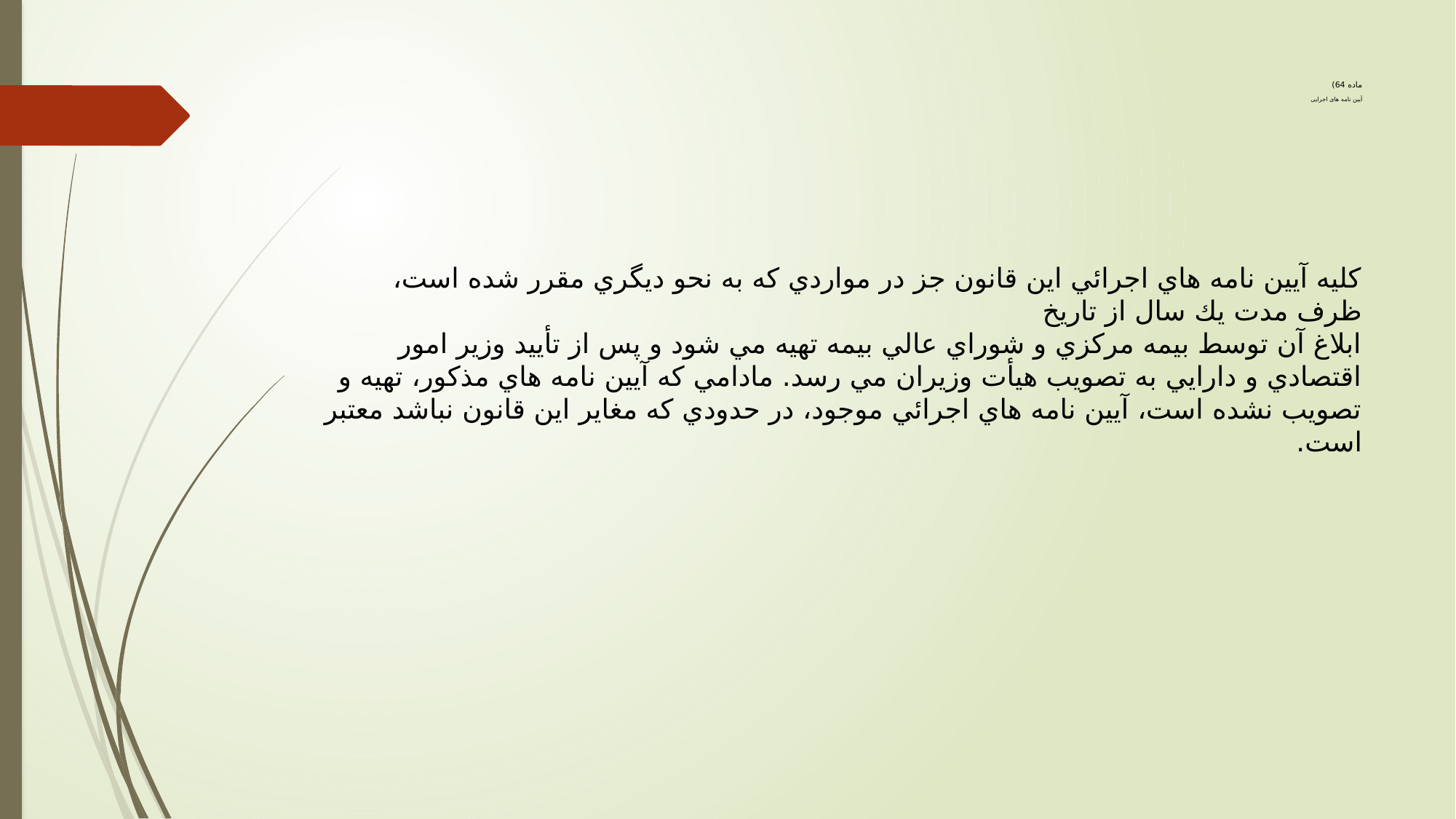

# ماده 64) آیین نامه های اجرایی
كليه آيين نامه هاي اجرائي اين قانون جز در مواردي كه به نحو ديگري مقرر شده است، ظرف مدت يك سال از تاريخ
ابلاغ آن توسط بيمه مركزي و شوراي عالي بيمه تهيه مي شود و پس از تأييد وزير امور اقتصادي و دارايي به تصويب هيأت وزيران مي رسد. مادامي كه آيين نامه هاي مذكور، تهيه و تصويب نشده است، آيين نامه هاي اجرائي موجود، در حدودي كه مغاير اين قانون نباشد معتبر است.